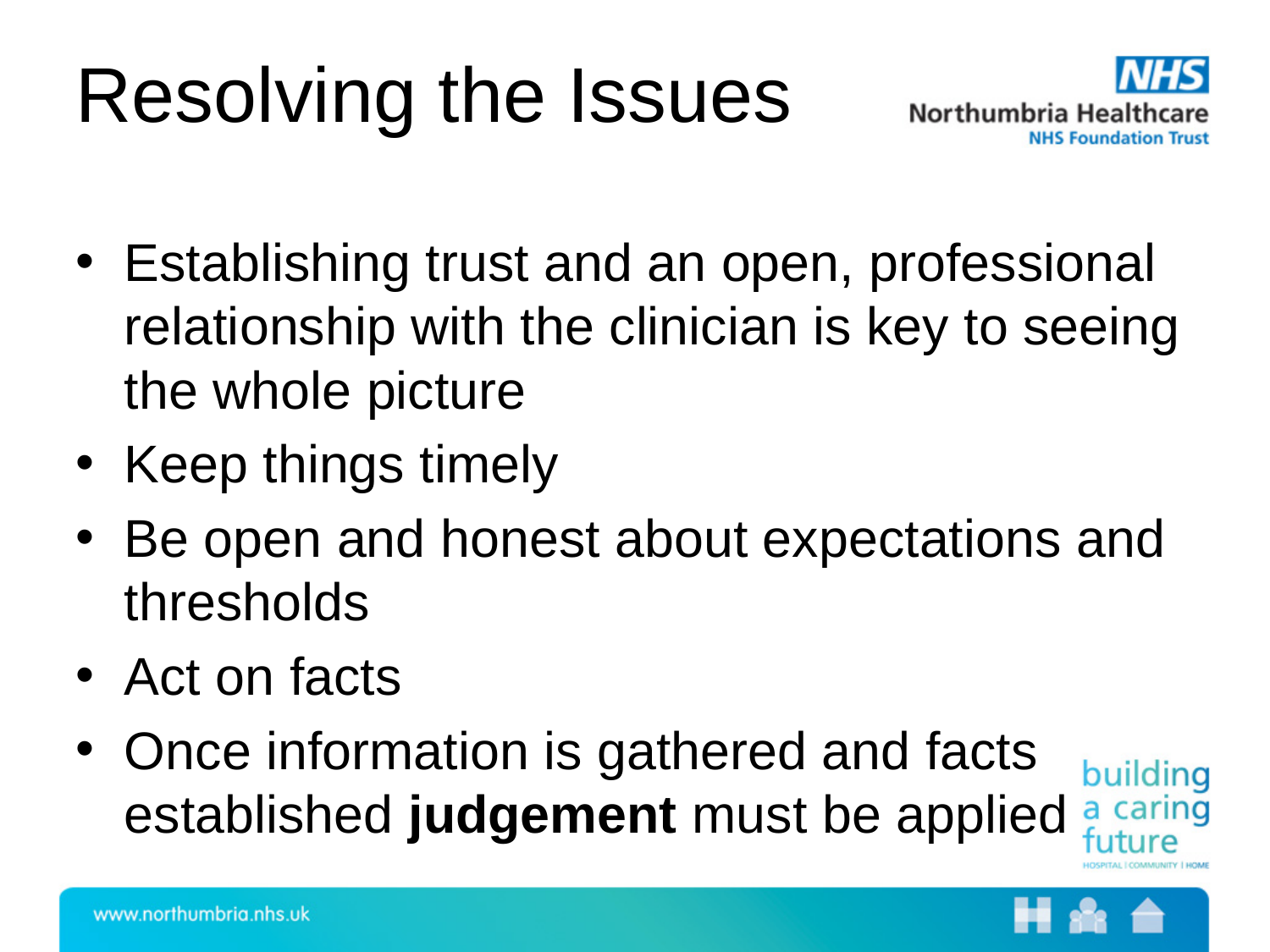

# Resolving the Issues
Establishing trust and an open, professional relationship with the clinician is key to seeing the whole picture
Keep things timely
Be open and honest about expectations and thresholds
Act on facts
Once information is gathered and facts established judgement must be applied